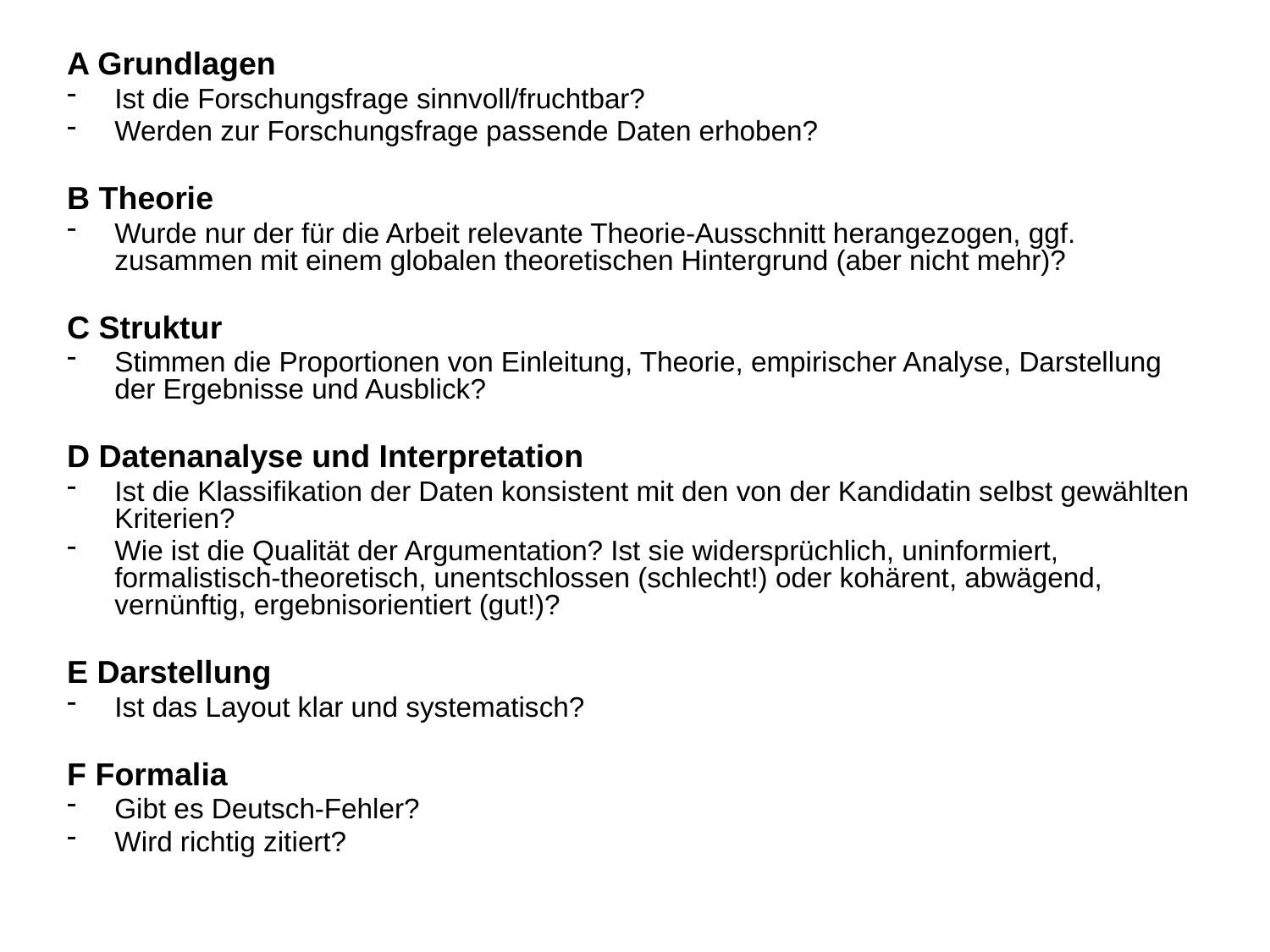

A Grundlagen
Ist die Forschungsfrage sinnvoll/fruchtbar?
Werden zur Forschungsfrage passende Daten erhoben?

B Theorie
Wurde nur der für die Arbeit relevante Theorie-Ausschnitt herangezogen, ggf. zusammen mit einem globalen theoretischen Hintergrund (aber nicht mehr)?

C Struktur
Stimmen die Proportionen von Einleitung, Theorie, empirischer Analyse, Darstellung der Ergebnisse und Ausblick?

D Datenanalyse und Interpretation
Ist die Klassifikation der Daten konsistent mit den von der Kandidatin selbst gewählten Kriterien?
Wie ist die Qualität der Argumentation? Ist sie widersprüchlich, uninformiert, formalistisch-theoretisch, unentschlossen (schlecht!) oder kohärent, abwägend, vernünftig, ergebnisorientiert (gut!)?

E Darstellung
Ist das Layout klar und systematisch?

F Formalia
Gibt es Deutsch-Fehler?
Wird richtig zitiert?